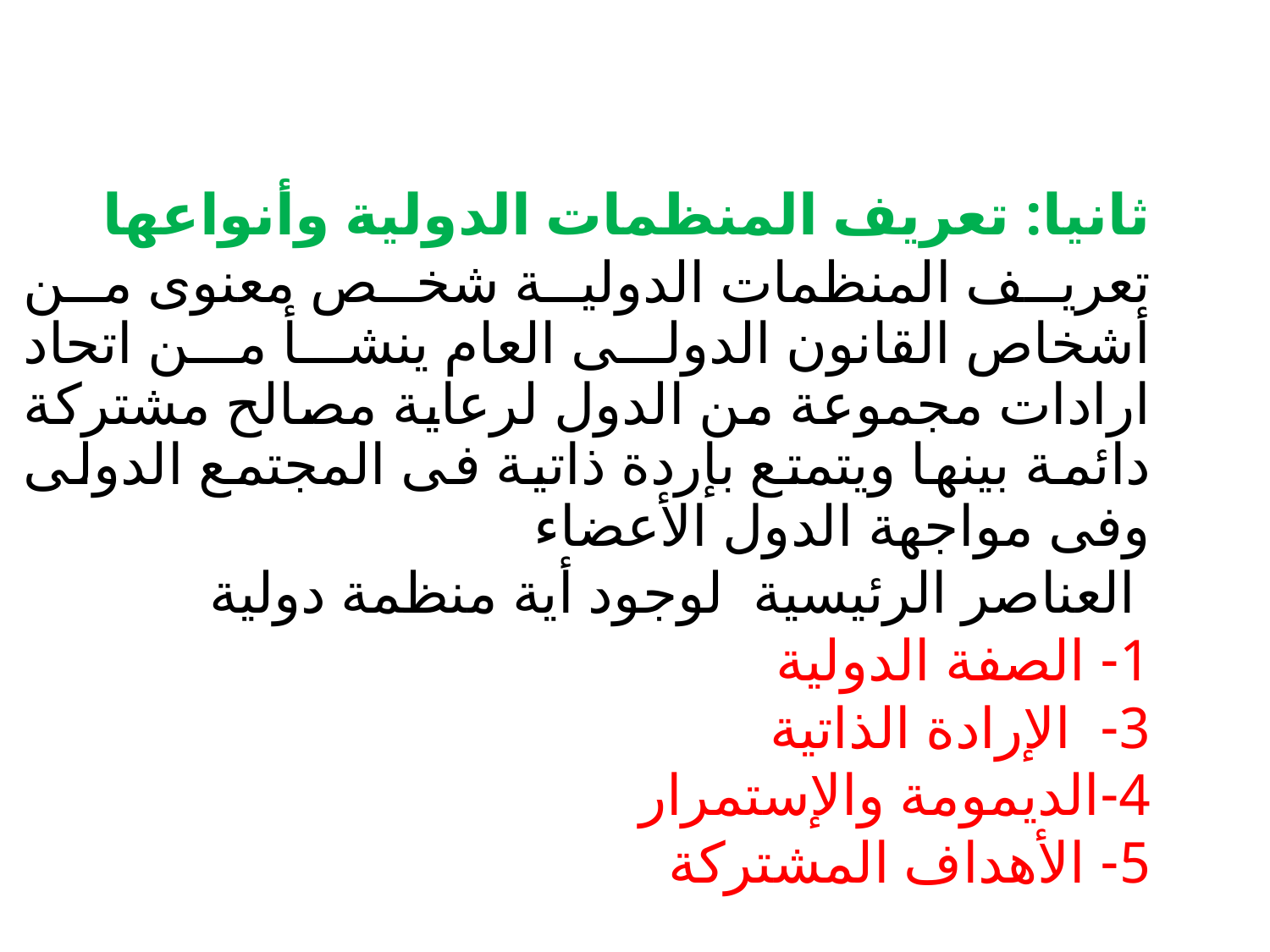

ثانيا: تعريف المنظمات الدولية وأنواعها
تعريف المنظمات الدولية شخص معنوى من أشخاص القانون الدولى العام ينشأ من اتحاد ارادات مجموعة من الدول لرعاية مصالح مشتركة دائمة بينها ويتمتع بإردة ذاتية فى المجتمع الدولى وفى مواجهة الدول الأعضاء
 العناصر الرئيسية  لوجود أية منظمة دولية
1- الصفة الدولية
3-  الإرادة الذاتية
4-الديمومة والإستمرار
5- الأهداف المشتركة